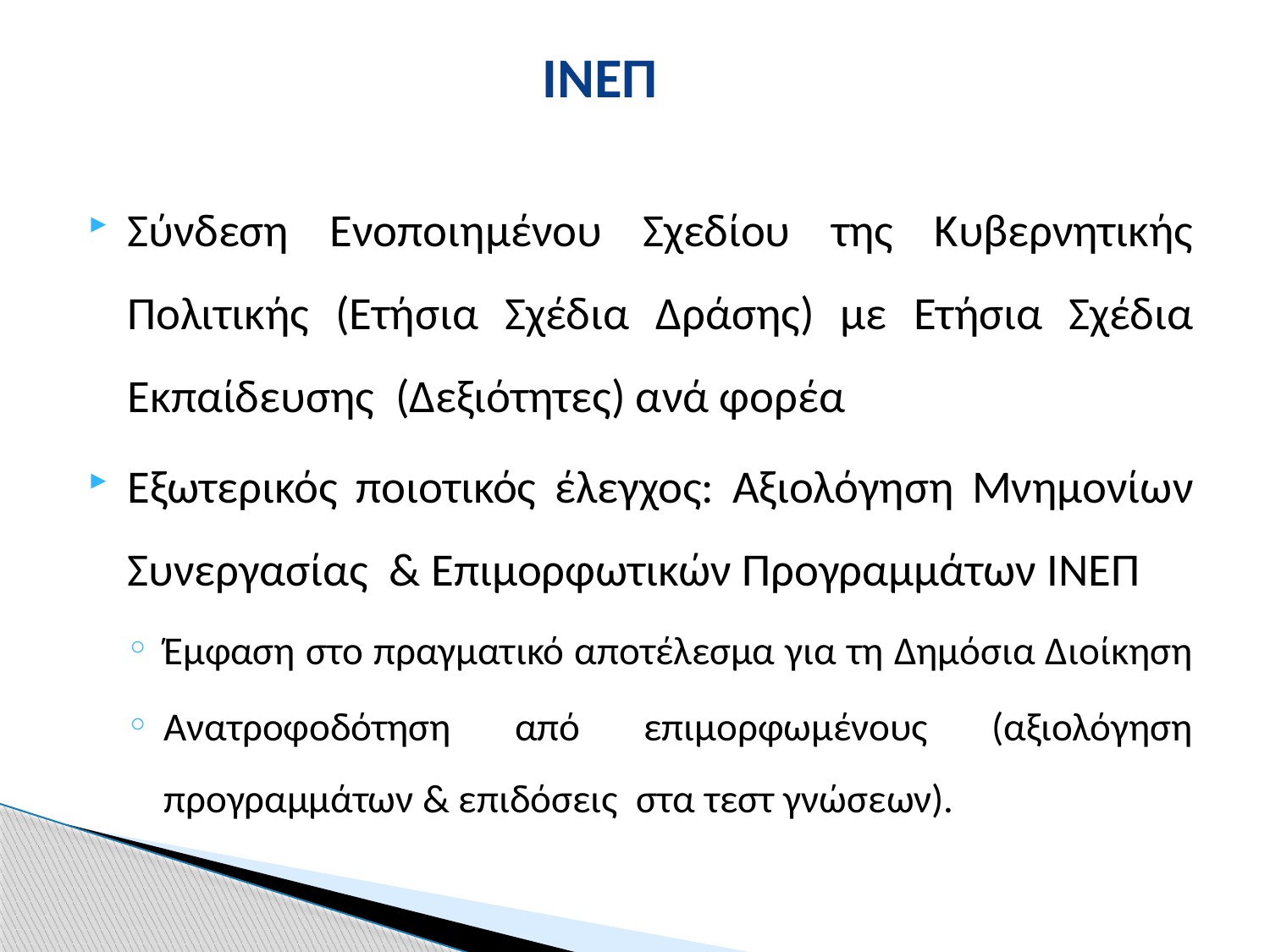

# ΙΝΕΠ
Σύνδεση Ενοποιημένου Σχεδίου της Κυβερνητικής Πολιτικής (Ετήσια Σχέδια Δράσης) με Ετήσια Σχέδια Εκπαίδευσης  (Δεξιότητες) ανά φορέα
Εξωτερικός ποιοτικός έλεγχος: Αξιολόγηση Μνημονίων Συνεργασίας  & Επιμορφωτικών Προγραμμάτων ΙΝΕΠ
Έμφαση στο πραγματικό αποτέλεσμα για τη Δημόσια Διοίκηση
Ανατροφοδότηση από επιμορφωμένους (αξιολόγηση προγραμμάτων & επιδόσεις  στα τεστ γνώσεων).